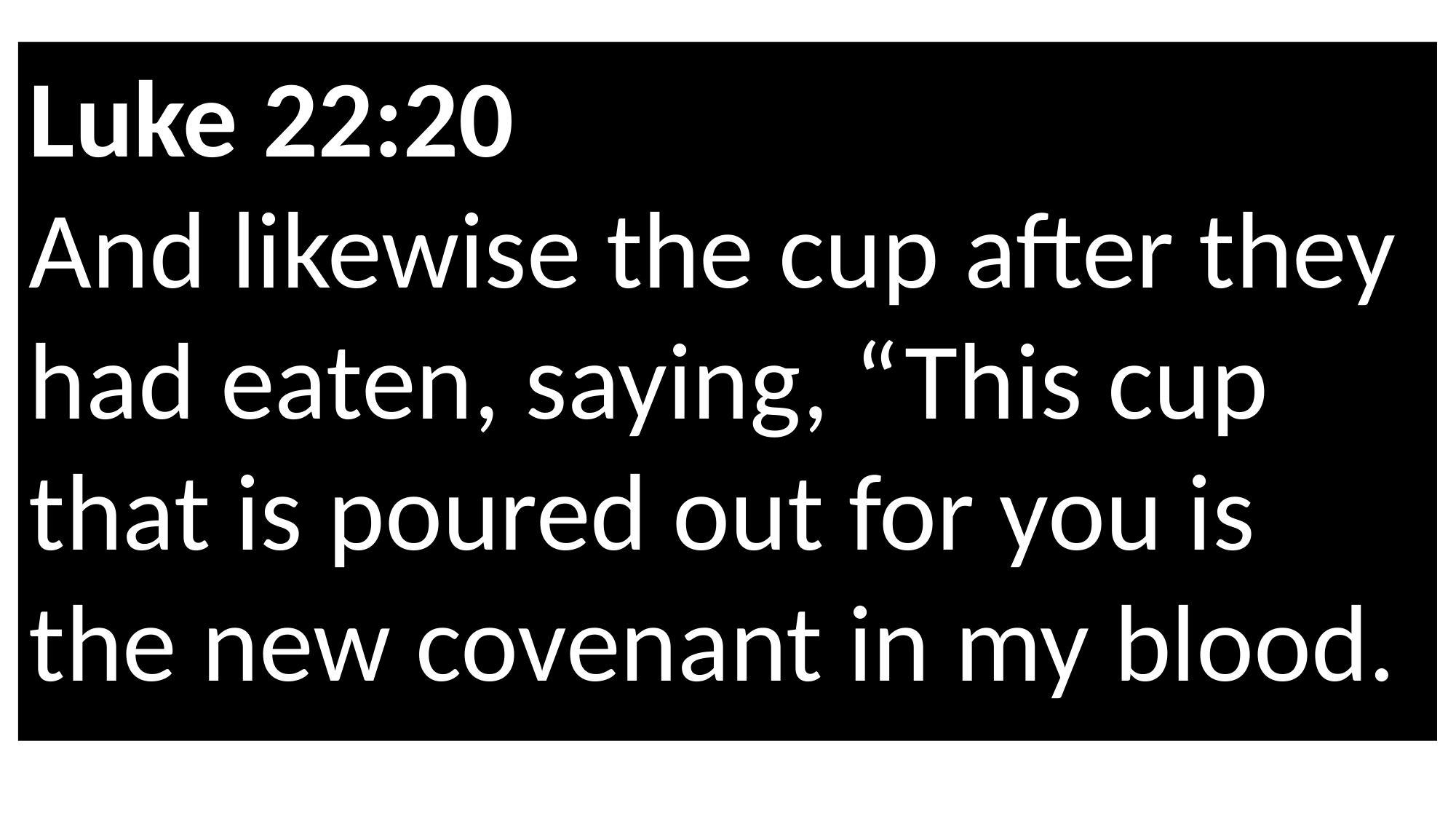

Luke 22:20
And likewise the cup after they had eaten, saying, “This cup that is poured out for you is the new covenant in my blood.